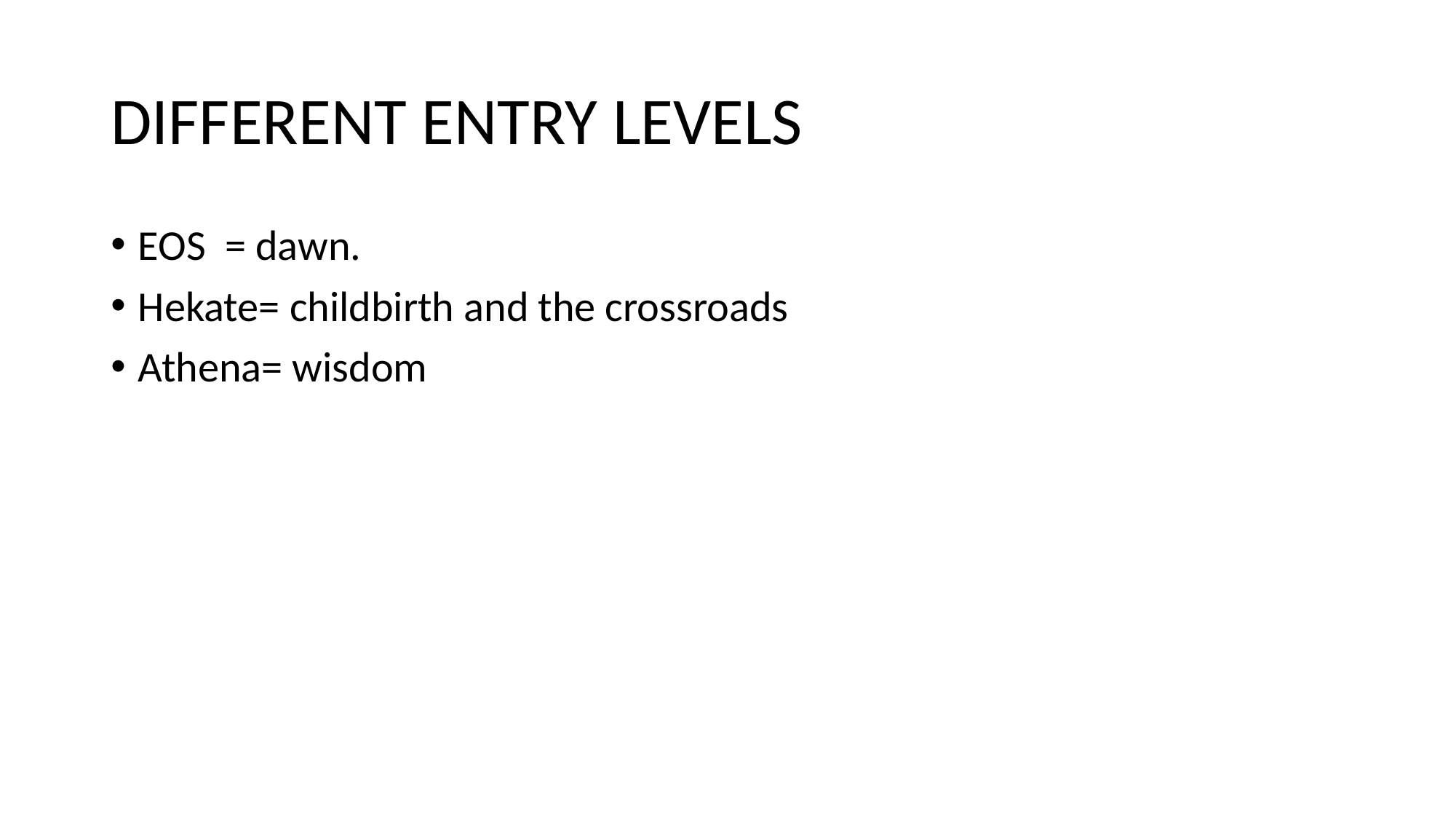

# DIFFERENT ENTRY LEVELS
EOS  = dawn.
Hekate= childbirth and the crossroads
Athena= wisdom